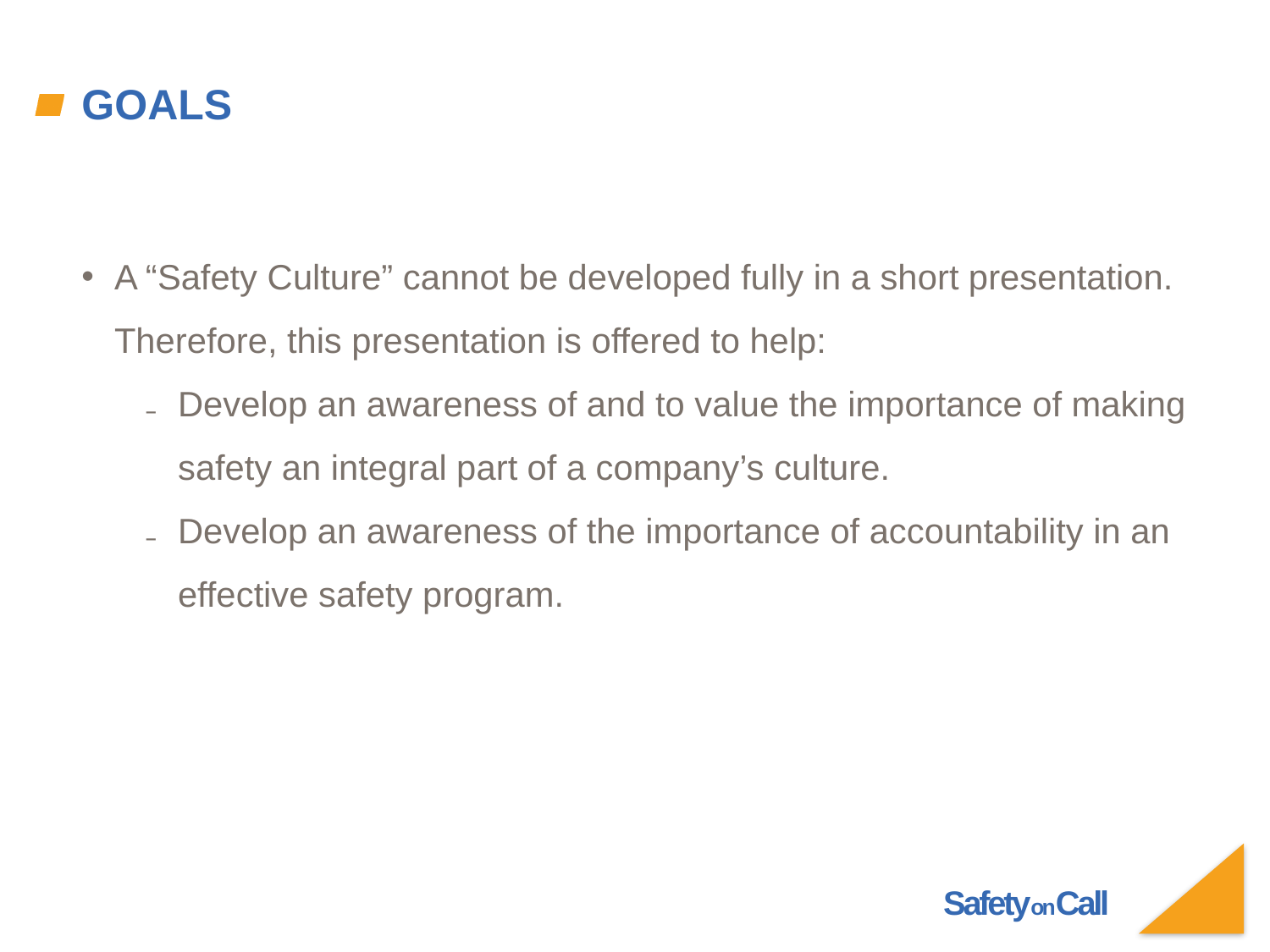

# goals
A “Safety Culture” cannot be developed fully in a short presentation.  Therefore, this presentation is offered to help:
Develop an awareness of and to value the importance of making safety an integral part of a company’s culture.
Develop an awareness of the importance of accountability in an effective safety program.